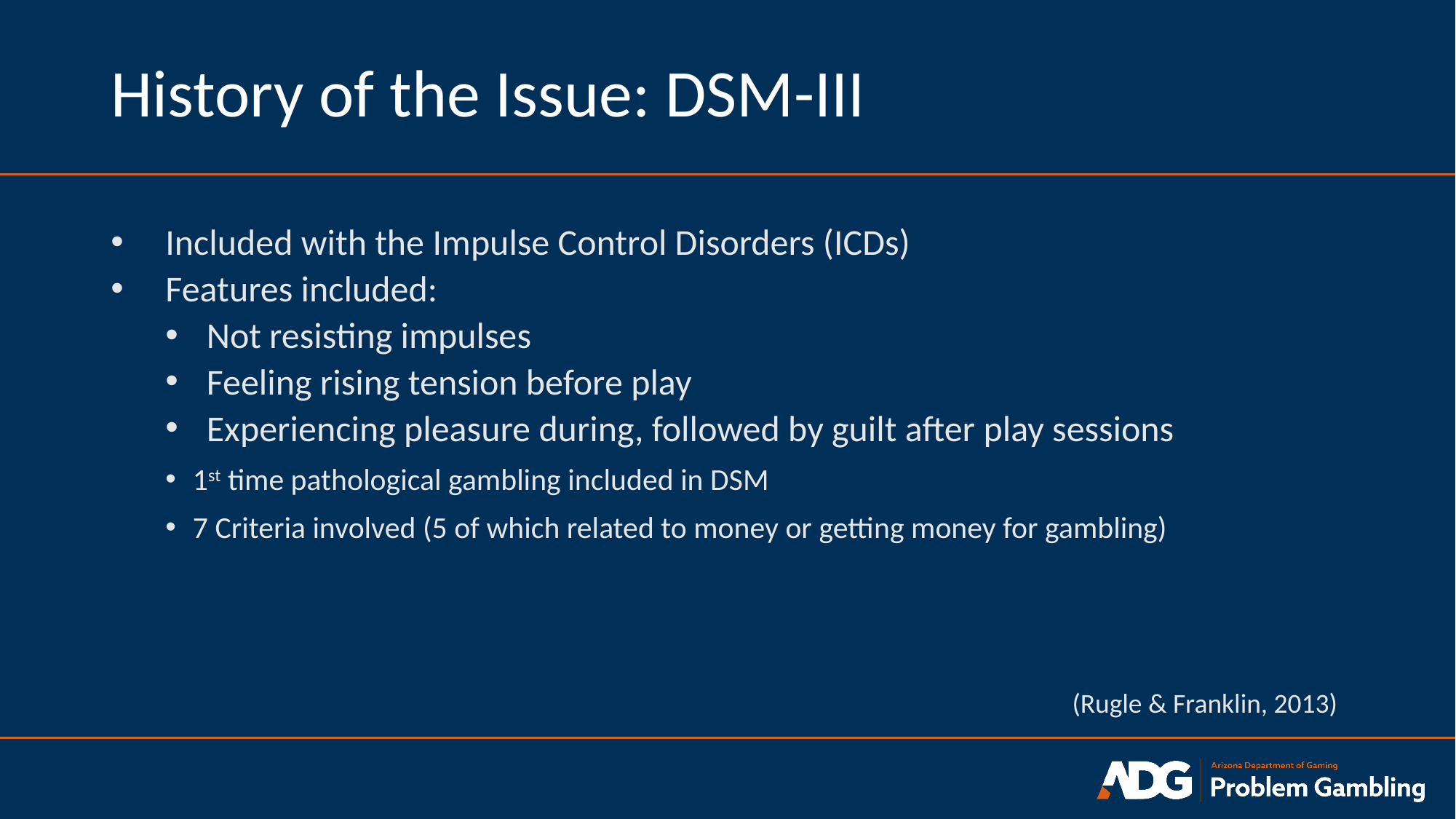

# History of the Issue: DSM-III
Included with the Impulse Control Disorders (ICDs)
Features included:
Not resisting impulses
Feeling rising tension before play
Experiencing pleasure during, followed by guilt after play sessions
1st time pathological gambling included in DSM
7 Criteria involved (5 of which related to money or getting money for gambling)

(Rugle & Franklin, 2013)